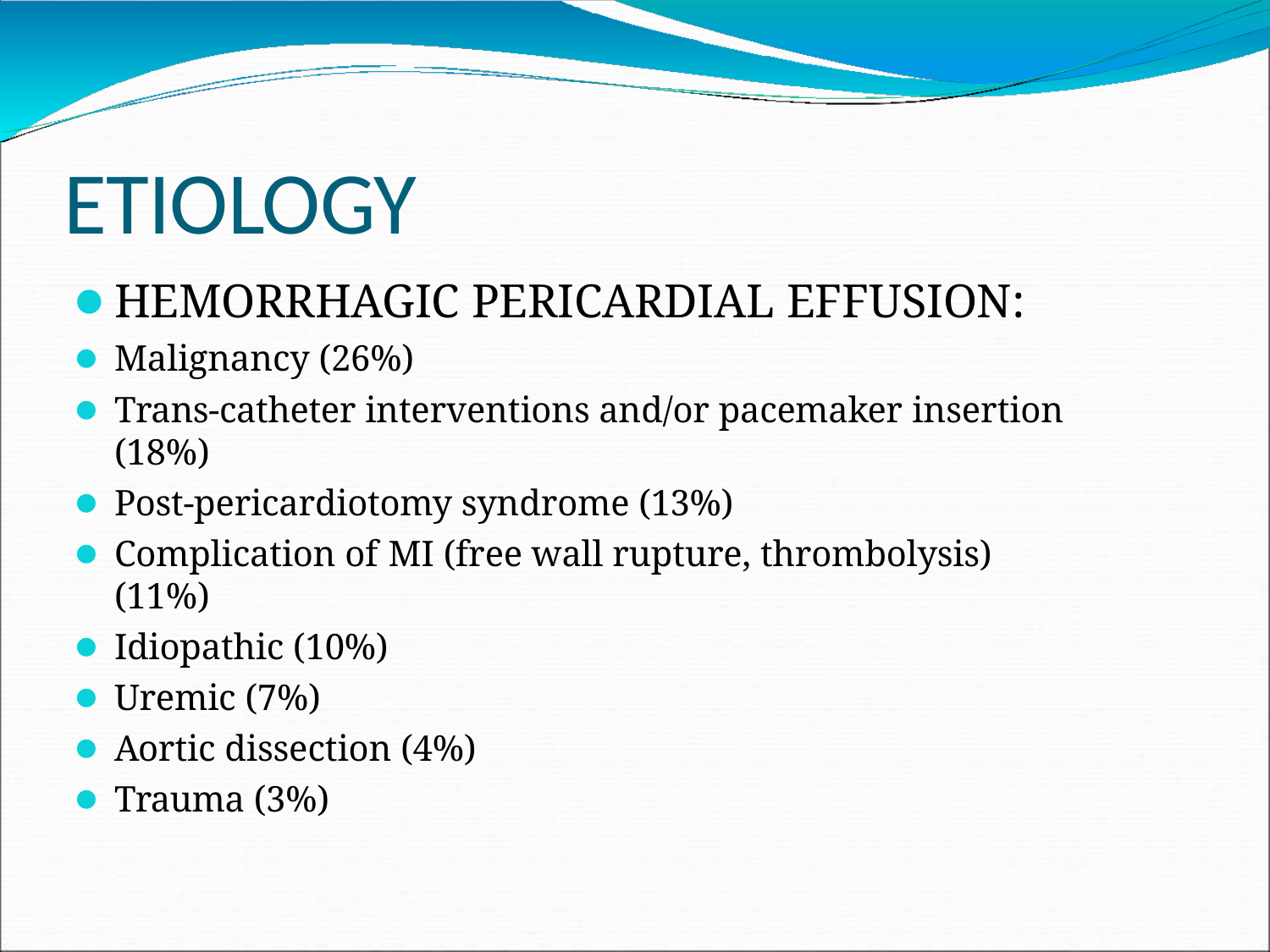

# ETIOLOGY
HEMORRHAGIC PERICARDIAL EFFUSION:
Malignancy (26%)
Trans-catheter interventions and/or pacemaker insertion (18%)
Post-pericardiotomy syndrome (13%)
Complication of MI (free wall rupture, thrombolysis) (11%)
Idiopathic (10%)
Uremic (7%)
Aortic dissection (4%)
Trauma (3%)